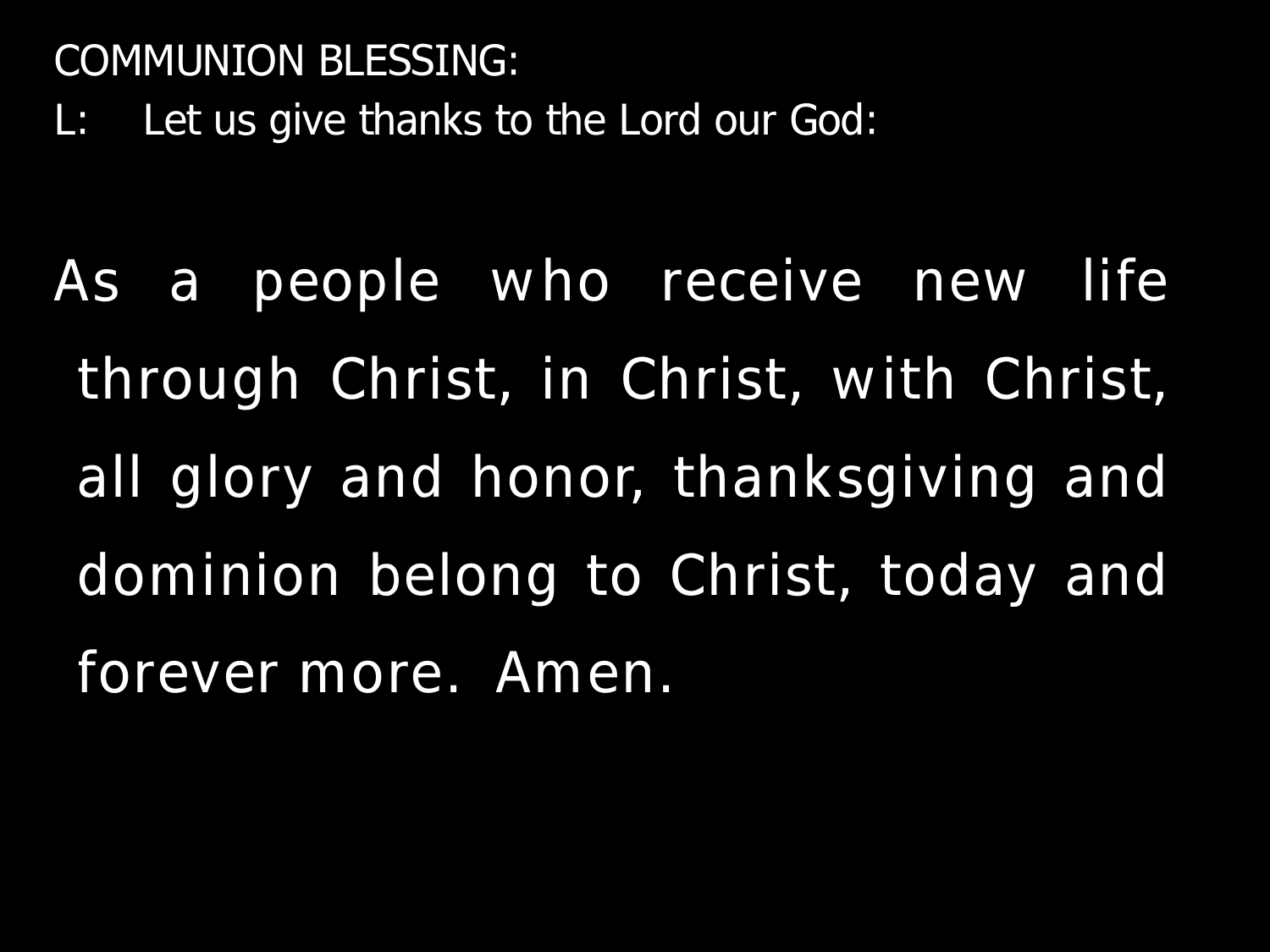

COMMUNION BLESSING:
L:    Let us give thanks to the Lord our God:

As a people who receive new life through Christ, in Christ, with Christ, all glory and honor, thanksgiving and dominion belong to Christ, today and forever more.  Amen.